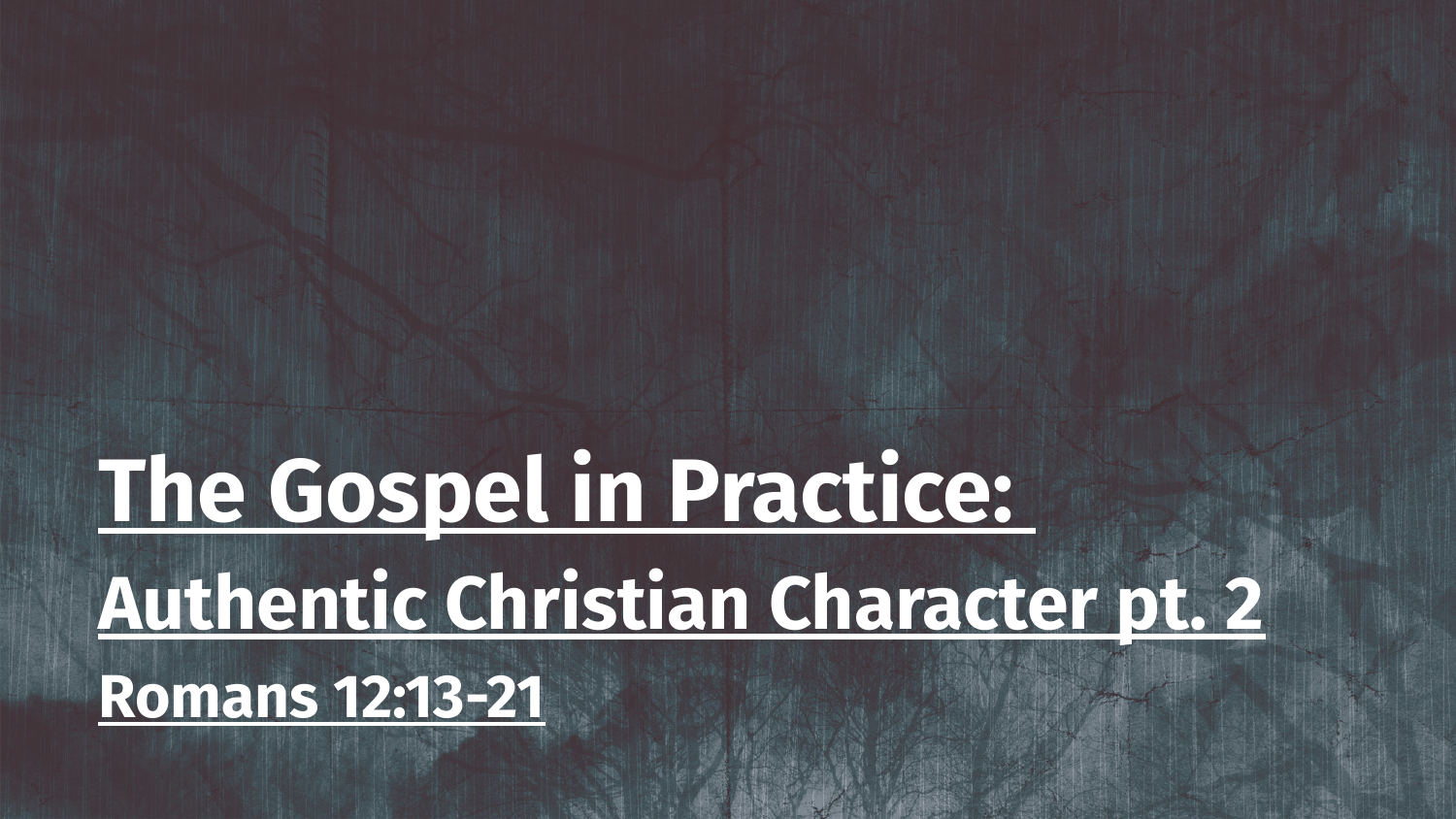

The Gospel in Practice:
Authentic Christian Character pt. 2
Romans 12:13-21